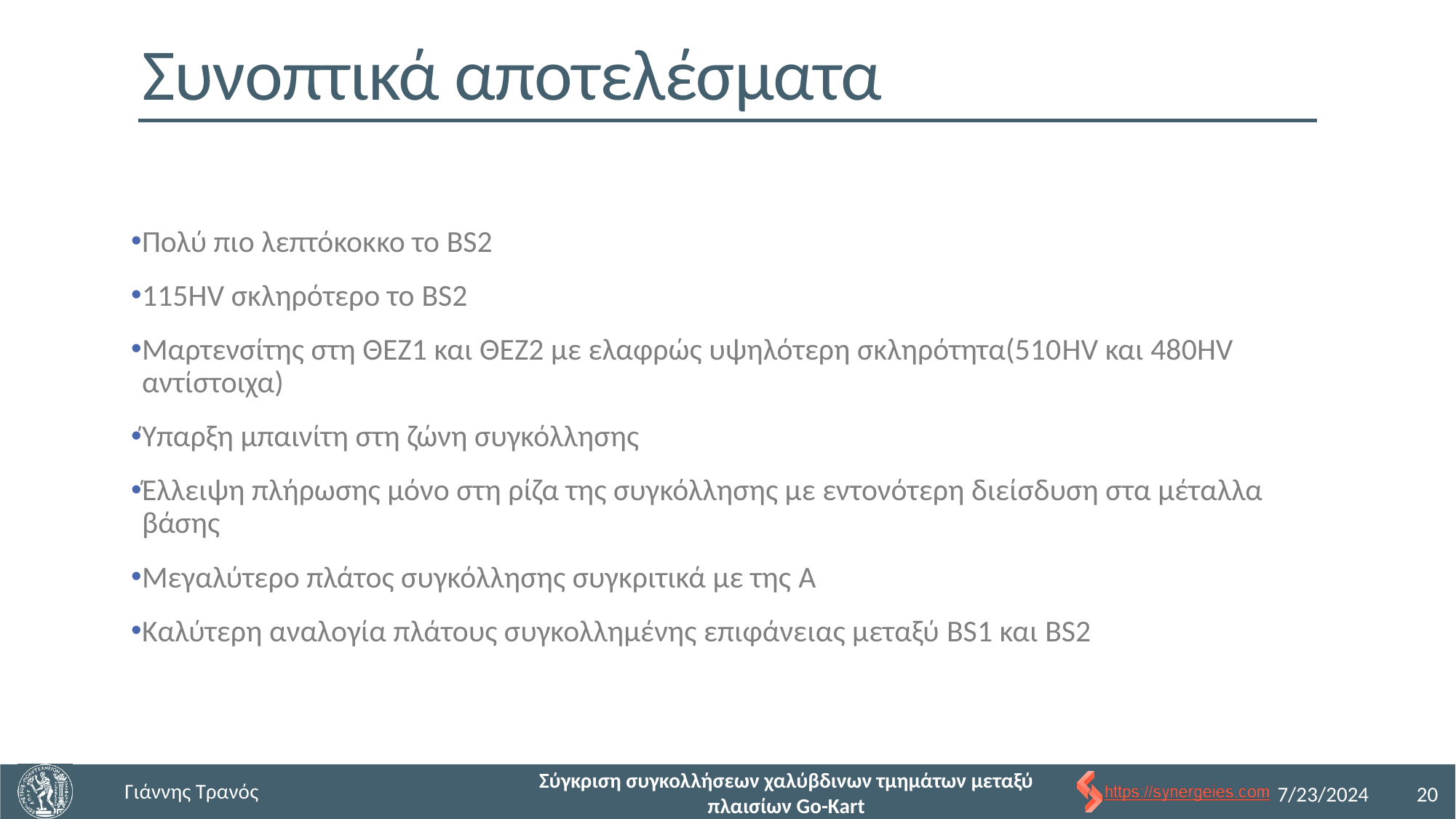

# Συνοπτικά αποτελέσματα
Πολύ πιο λεπτόκοκκο το BS2
115HV σκληρότερο το BS2
Μαρτενσίτης στη ΘΕΖ1 και ΘΕΖ2 με ελαφρώς υψηλότερη σκληρότητα(510HV και 480HV αντίστοιχα)
Ύπαρξη μπαινίτη στη ζώνη συγκόλλησης
Έλλειψη πλήρωσης μόνο στη ρίζα της συγκόλλησης με εντονότερη διείσδυση στα μέταλλα βάσης
Μεγαλύτερο πλάτος συγκόλλησης συγκριτικά με της A
Καλύτερη αναλογία πλάτους συγκολλημένης επιφάνειας μεταξύ BS1 και BS2

Γιάννης Τρανός
7/23/2024
Σύγκριση συγκολλήσεων χαλύβδινων τμημάτων μεταξύ πλαισίων Go-Kart
20